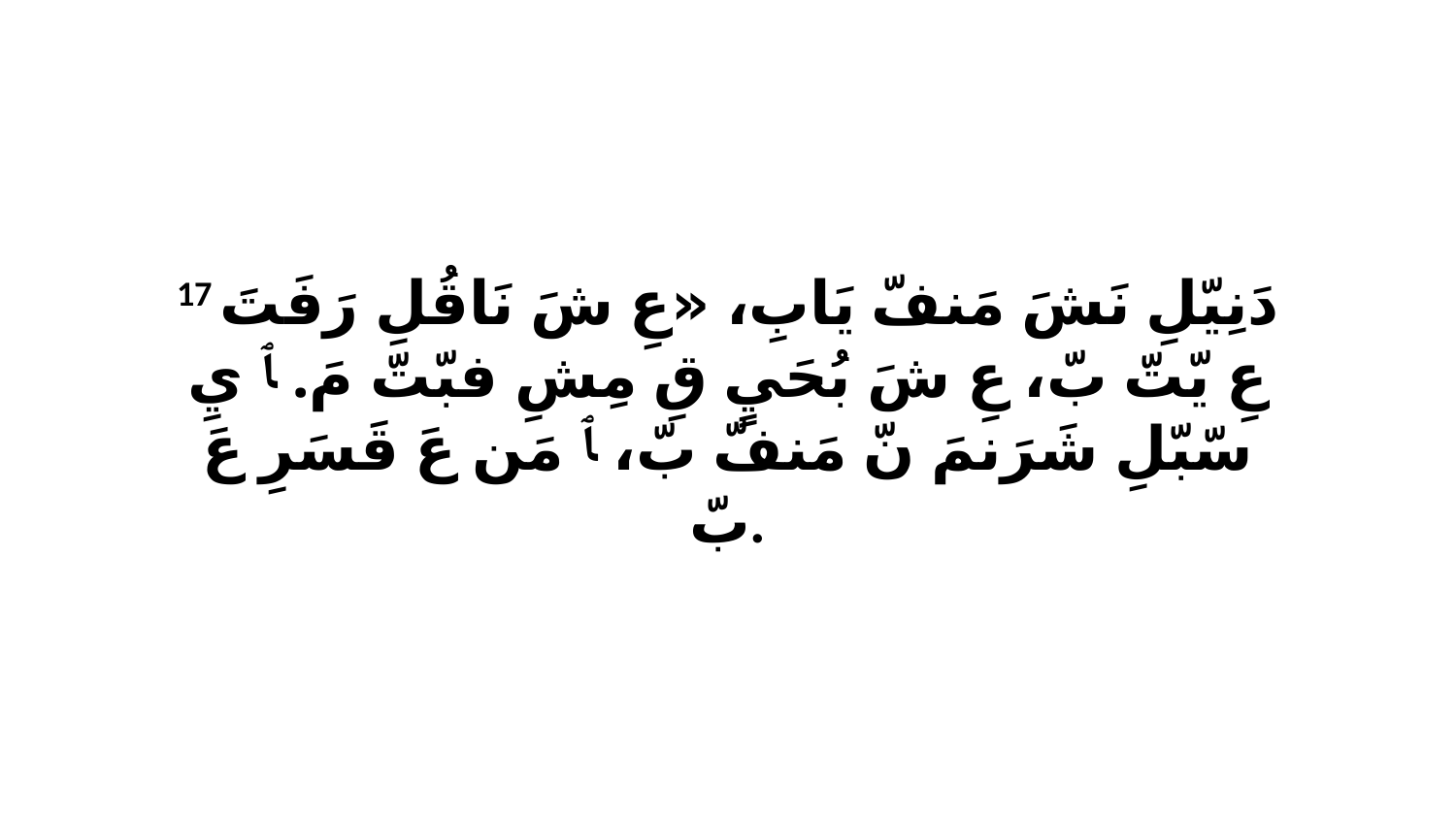

17 دَنِيّلِ نَشَ مَنفّ يَابِ، «عِ شَ نَاقُلِ رَفَتَ عِ يّتّ بّ، عِ شَ بُحَيٍ قِ مِشِ فبّتّ مَ. ﭑ يِ سّبّلِ شَرَنمَ نّ مَنفّ بّ، ﭑ مَن عَ قَسَرِ عَ بّ.